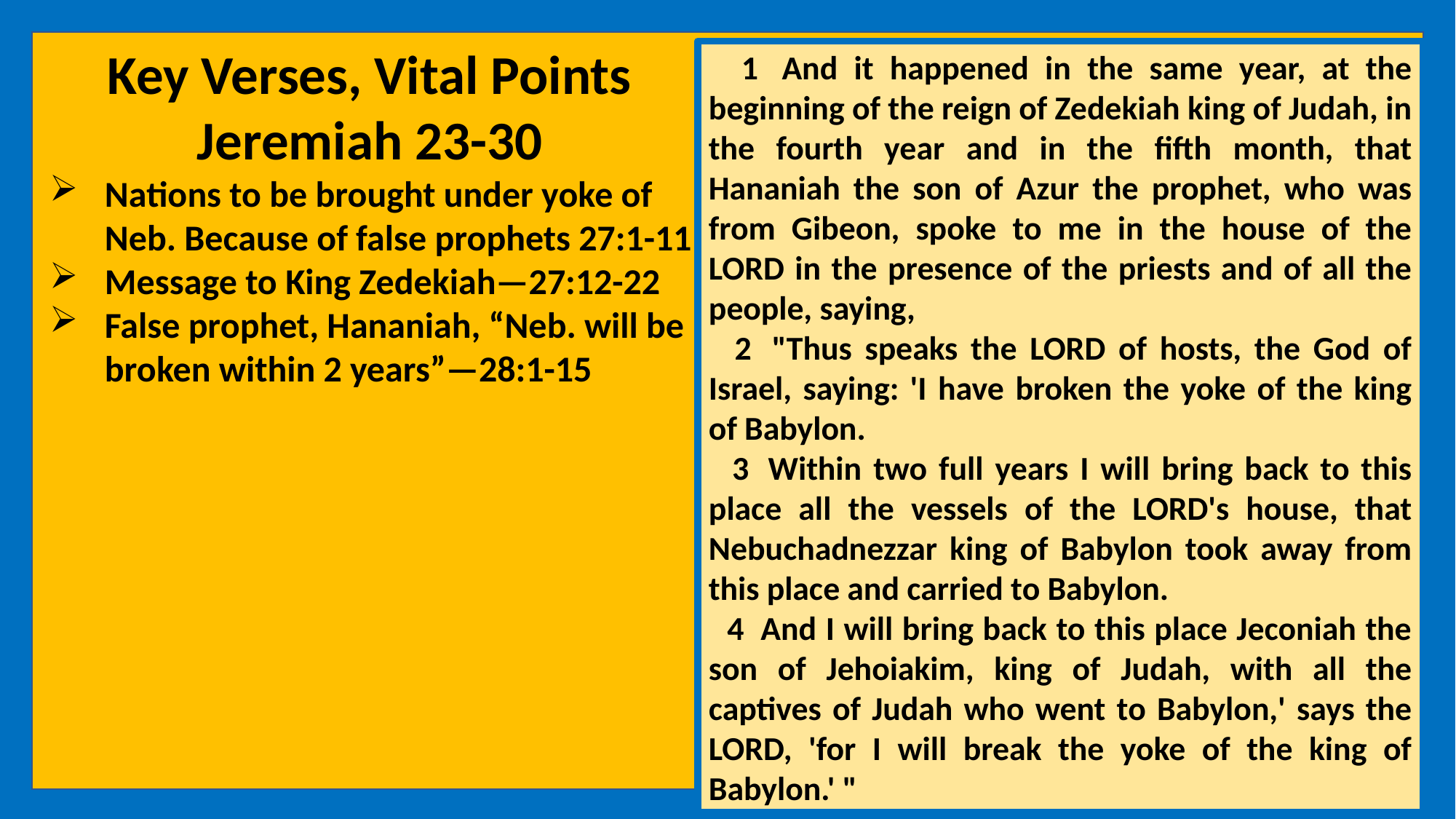

Key Verses, Vital Points
Jeremiah 23-30
Nations to be brought under yoke of Neb. Because of false prophets 27:1-11
Message to King Zedekiah—27:12-22
False prophet, Hananiah, “Neb. will be broken within 2 years”—28:1-15
  1  And it happened in the same year, at the beginning of the reign of Zedekiah king of Judah, in the fourth year and in the fifth month, that Hananiah the son of Azur the prophet, who was from Gibeon, spoke to me in the house of the LORD in the presence of the priests and of all the people, saying,
  2  "Thus speaks the LORD of hosts, the God of Israel, saying: 'I have broken the yoke of the king of Babylon.
  3  Within two full years I will bring back to this place all the vessels of the LORD's house, that Nebuchadnezzar king of Babylon took away from this place and carried to Babylon.
  4  And I will bring back to this place Jeconiah the son of Jehoiakim, king of Judah, with all the captives of Judah who went to Babylon,' says the LORD, 'for I will break the yoke of the king of Babylon.' "